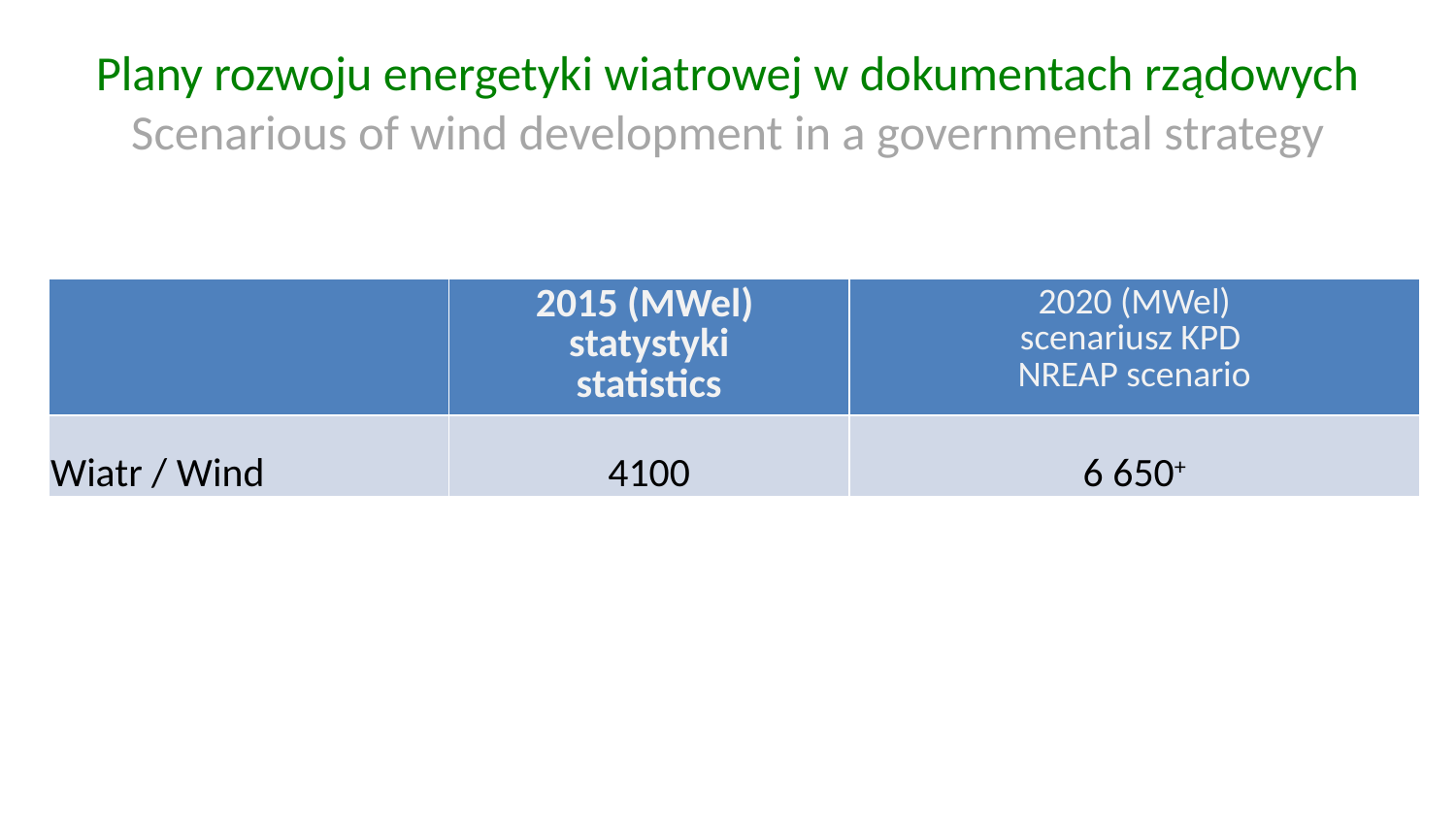

# Plany rozwoju energetyki wiatrowej w dokumentach rządowych Scenarious of wind development in a governmental strategy
|  | 2015 (MWel) statystyki statistics | 2020 (MWel) scenariusz KPD NREAP scenario |
| --- | --- | --- |
| Wiatr / Wind | 4100 | 6 650+ |